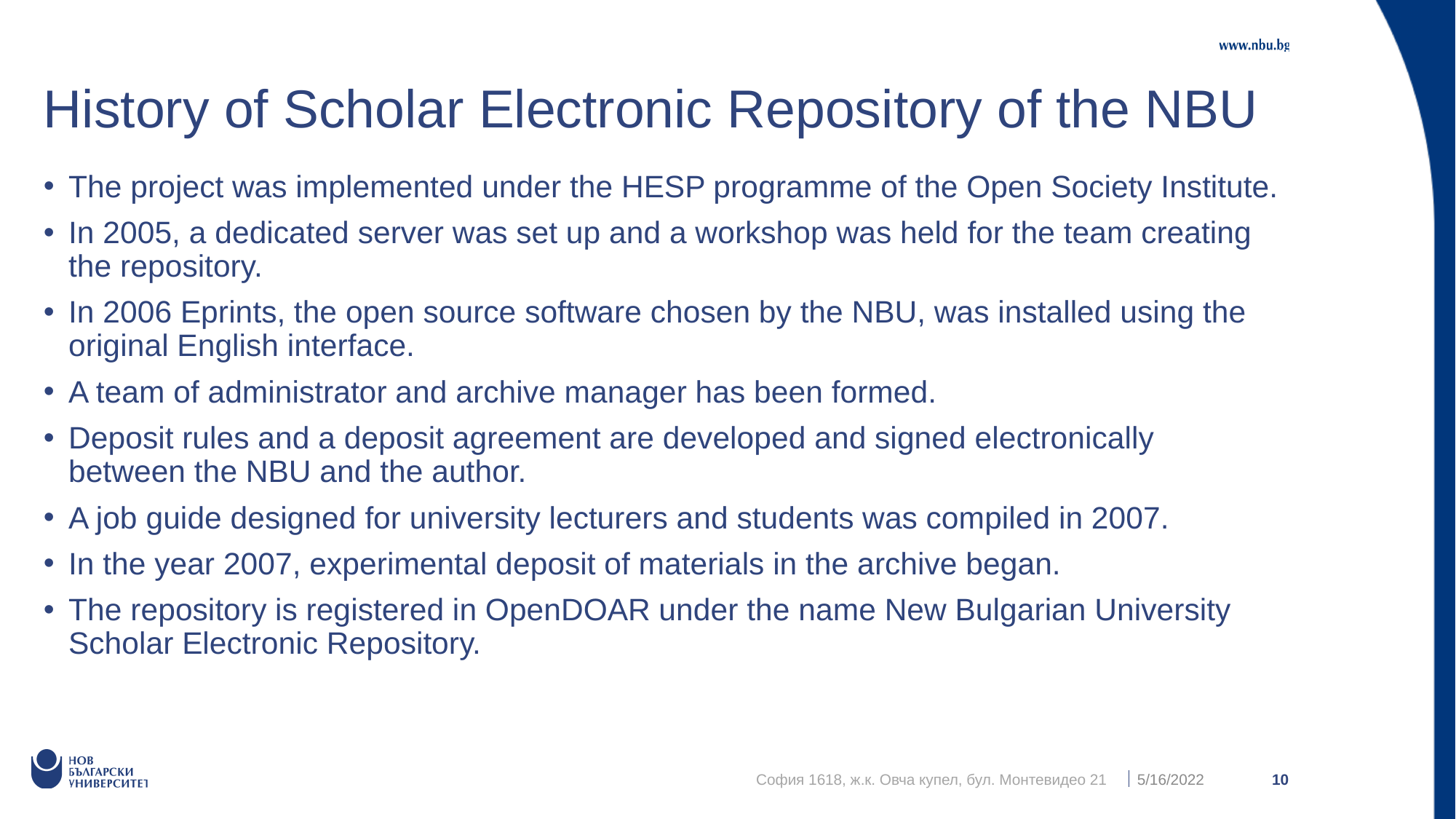

# History of Scholar Electronic Repository of the NBU
The project was implemented under the HESP programme of the Open Society Institute.
In 2005, a dedicated server was set up and a workshop was held for the team creating the repository.
In 2006 Eprints, the open source software chosen by the NBU, was installed using the original English interface.
A team of administrator and archive manager has been formed.
Deposit rules and a deposit agreement are developed and signed electronically between the NBU and the author.
A job guide designed for university lecturers and students was compiled in 2007.
In the year 2007, experimental deposit of materials in the archive began.
The repository is registered in OpenDOAR under the name New Bulgarian University Scholar Electronic Repository.
5/16/2022
10